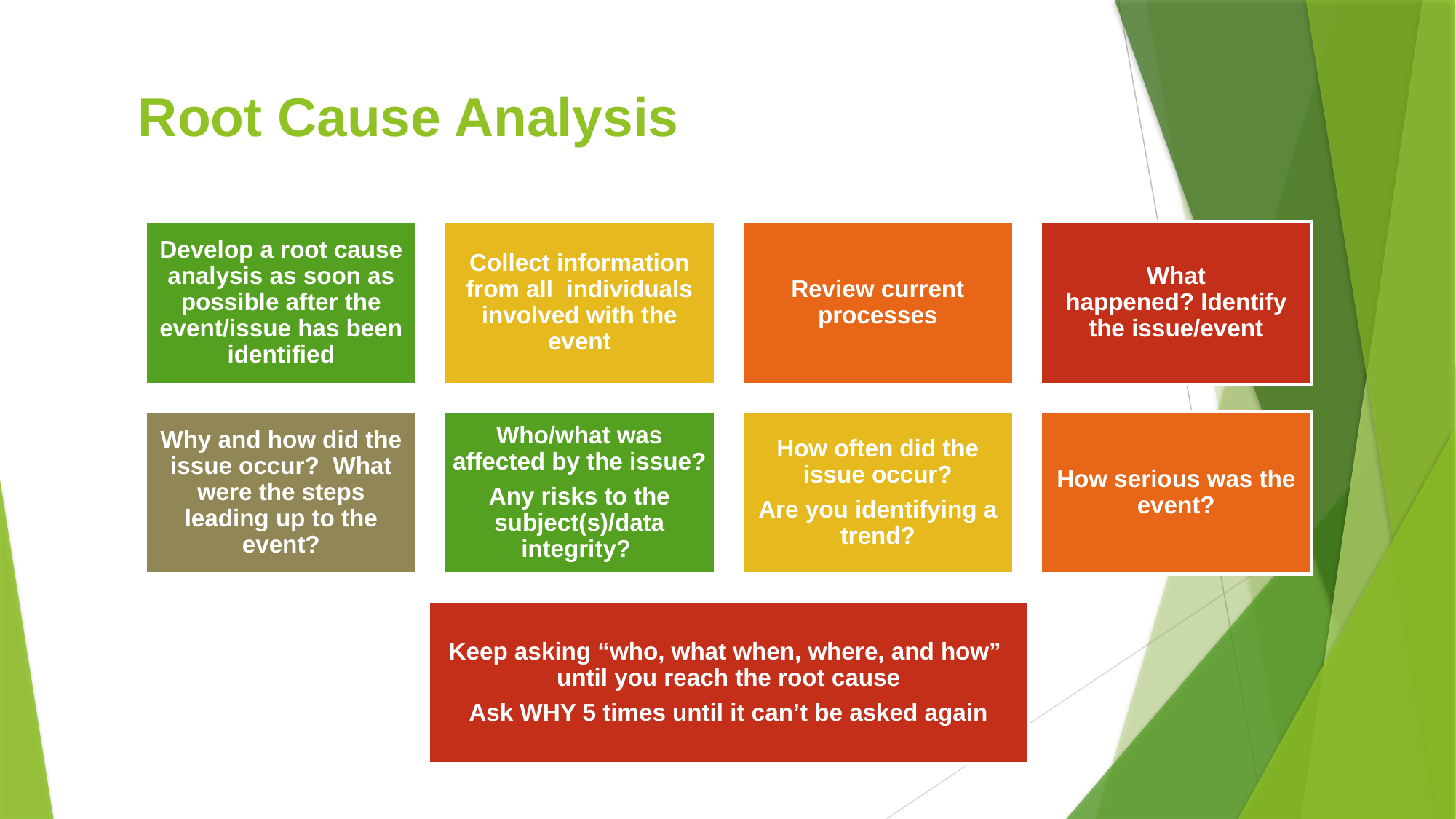

# Root Cause Analysis
Develop a root cause analysis as soon as possible after the event/issue has been identified
Collect information from all  individuals involved with the event
Review current processes
What happened? Identify the issue/event
Why and how did the issue occur?  What were the steps leading up to the event?
Who/what was affected by the issue?
Any risks to the subject(s)/data integrity?
How often did the issue occur?
Are you identifying a trend?
How serious was the event?
Keep asking “who, what when, where, and how”  until you reach the root cause
Ask WHY 5 times until it can’t be asked again